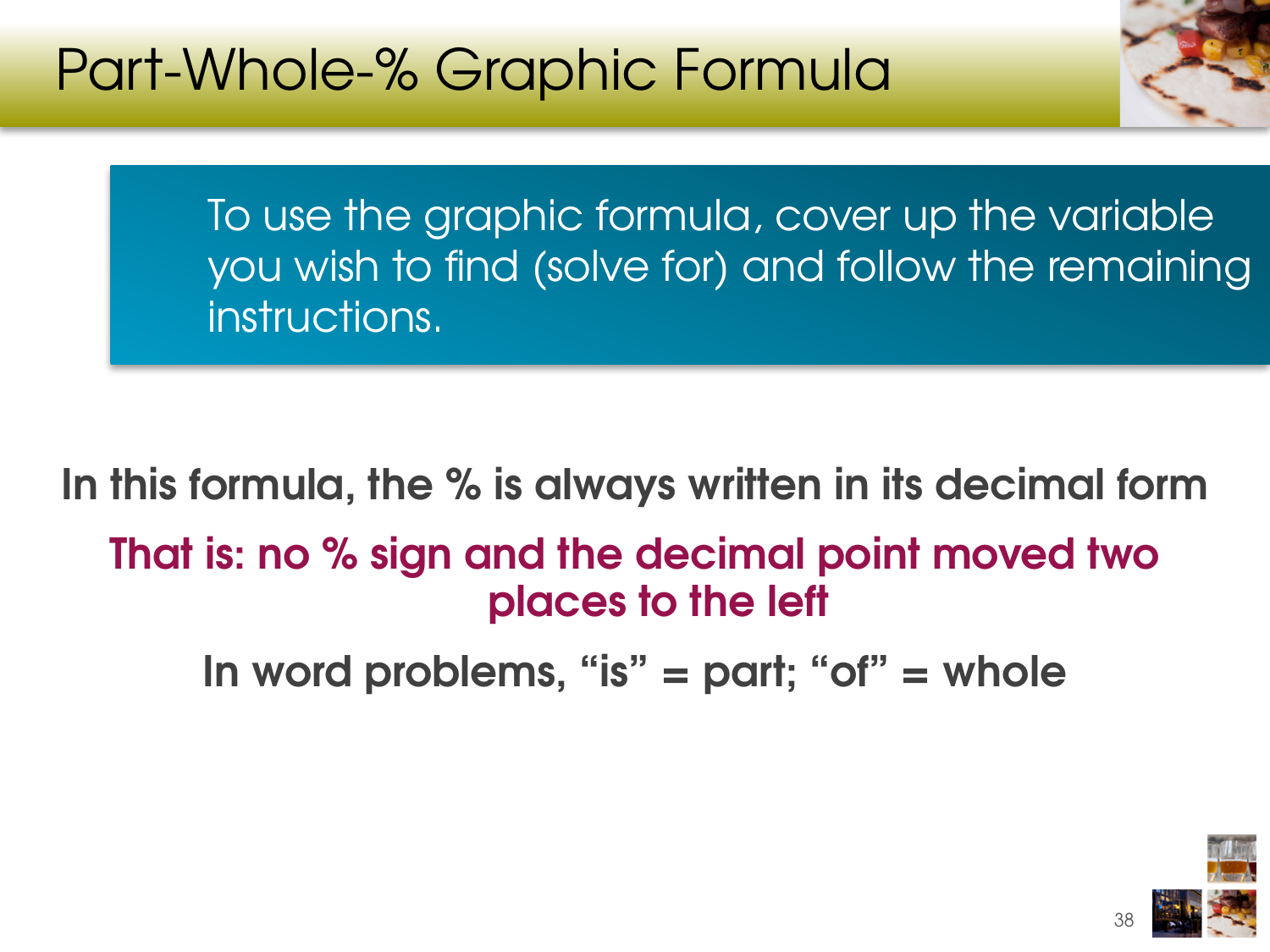

# Part-Whole-% Graphic Formula

To use the graphic formula, cover up the variable you wish to find (solve for) and follow the remaining instructions.
In this formula, the % is always written in its decimal form
That is: no % sign and the decimal point moved two places to the left
In word problems, “is” = part; “of” = whole
38